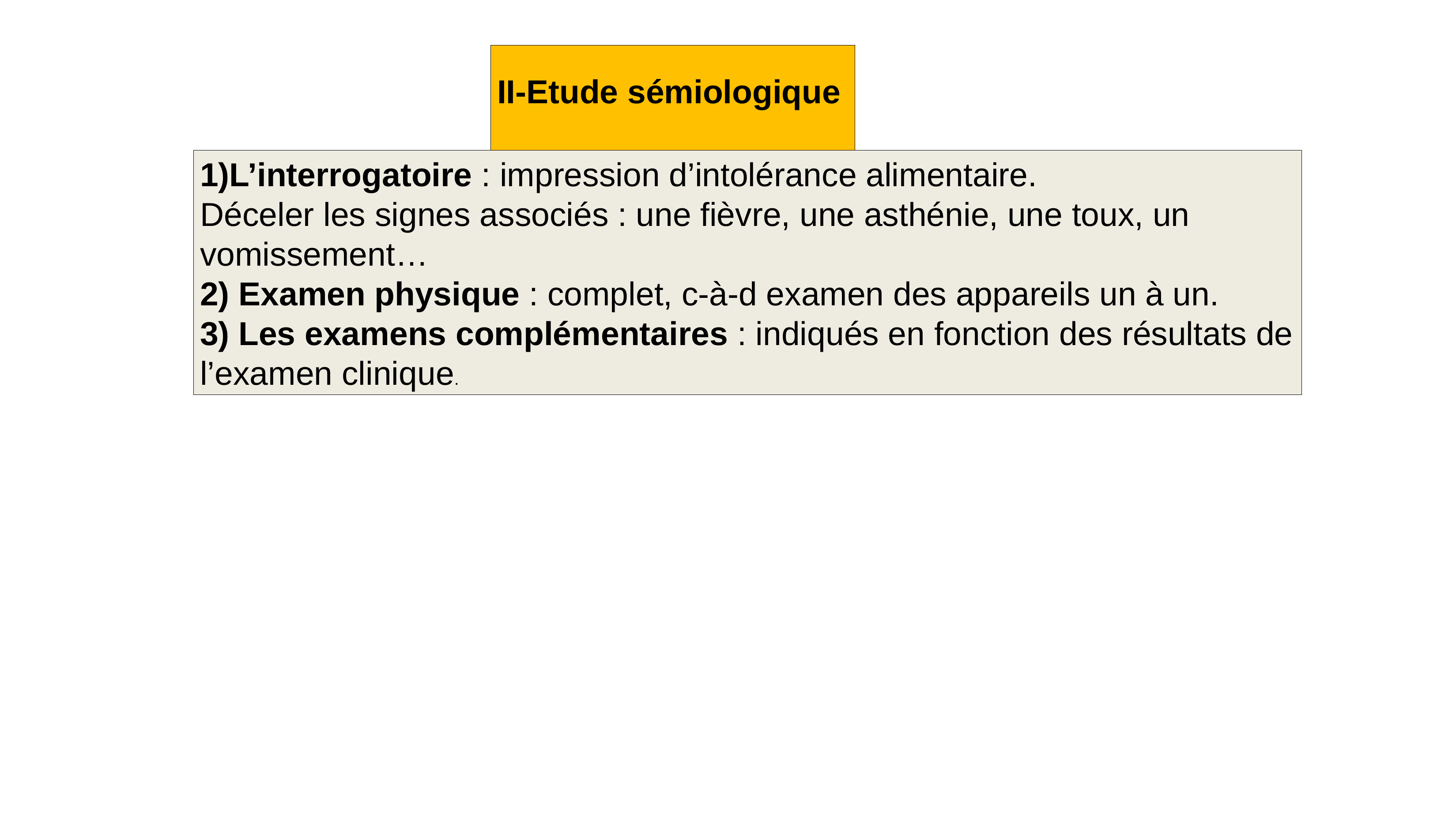

II-Etude sémiologique
1)L’interrogatoire : impression d’intolérance alimentaire.
Déceler les signes associés : une fièvre, une asthénie, une toux, un vomissement…
2) Examen physique : complet, c-à-d examen des appareils un à un.
3) Les examens complémentaires : indiqués en fonction des résultats de l’examen clinique.